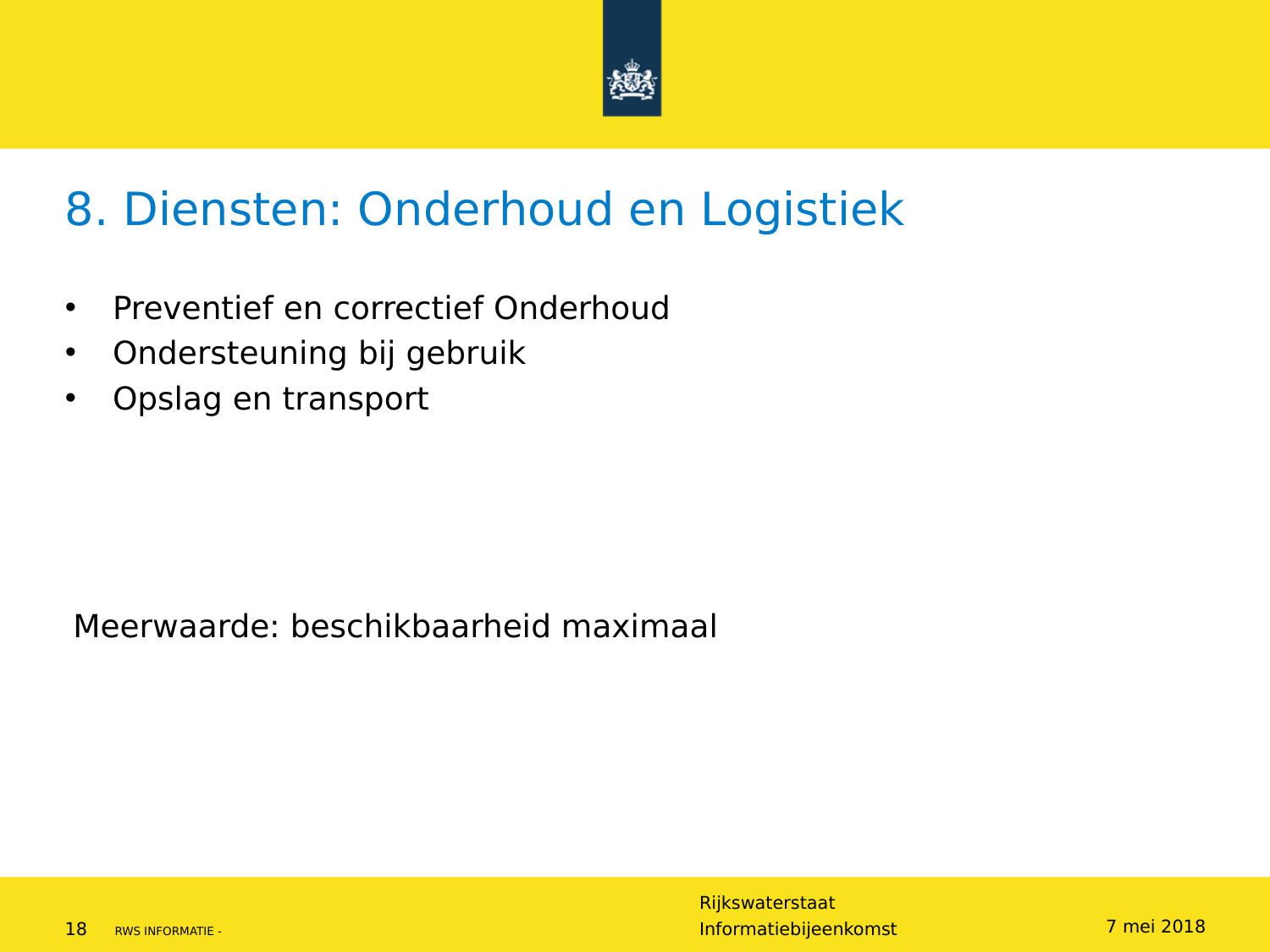

# 8. Diensten: Onderhoud en Logistiek
Preventief en correctief Onderhoud
Ondersteuning bij gebruik
Opslag en transport

Meerwaarde: beschikbaarheid maximaal

7 mei 2018